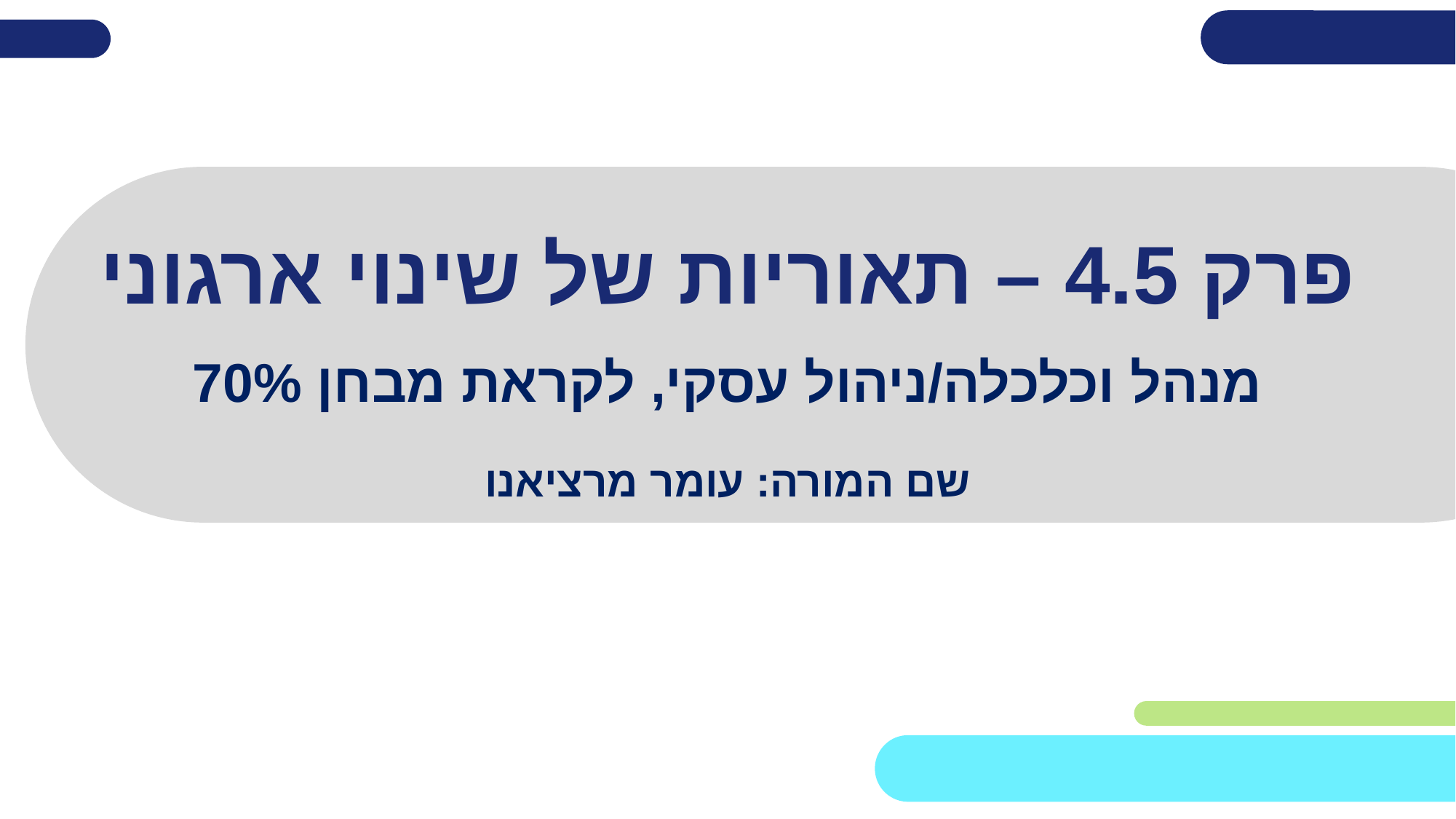

# פרק 4.5 – תאוריות של שינוי ארגוני

מנהל וכלכלה/ניהול עסקי, לקראת מבחן 70%
שם המורה: עומר מרציאנו